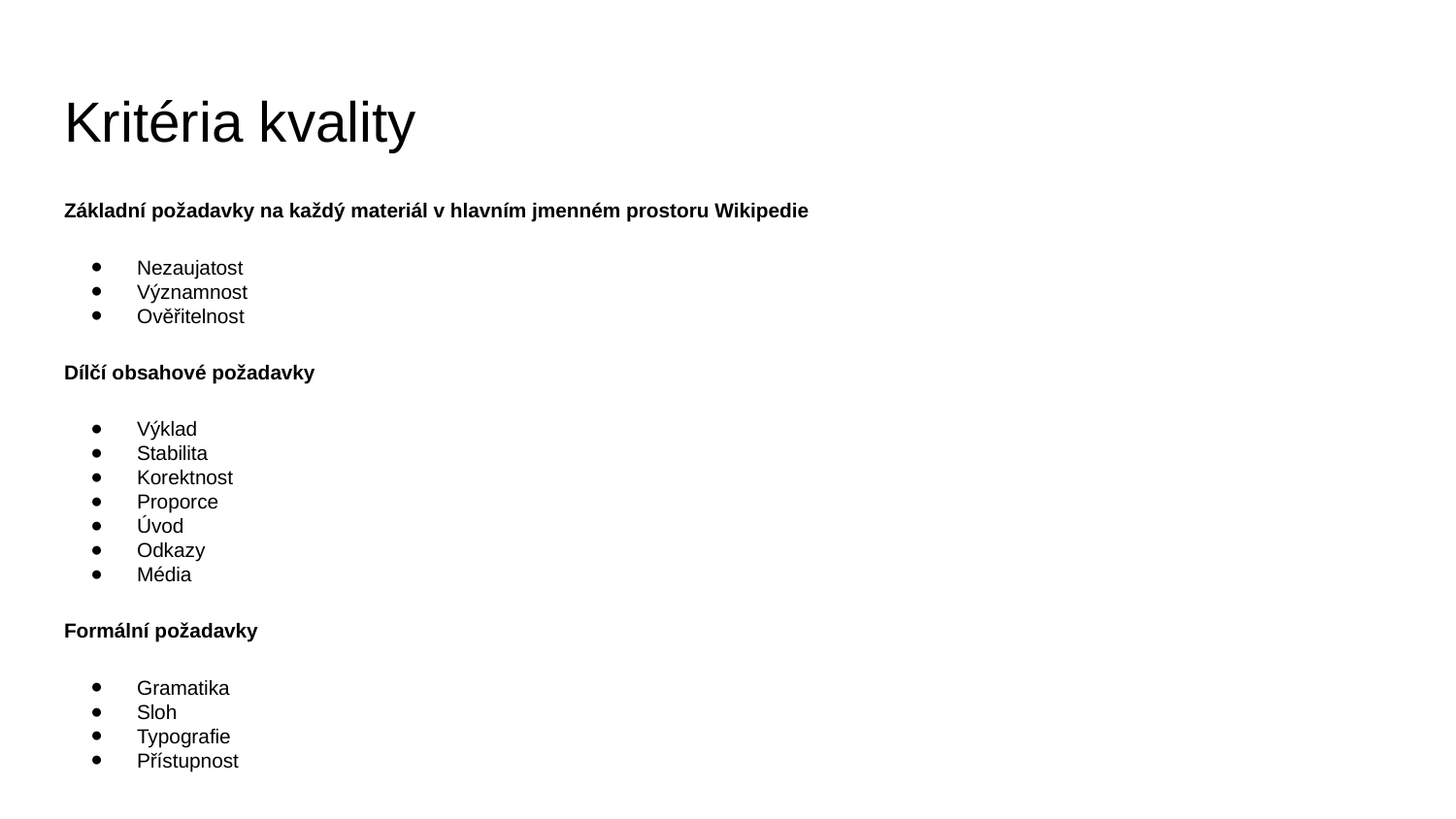

# Kritéria kvality

Základní požadavky na každý materiál v hlavním jmenném prostoru Wikipedie
Nezaujatost
Významnost
Ověřitelnost
Dílčí obsahové požadavky
Výklad
Stabilita
Korektnost
Proporce
Úvod
Odkazy
Média
Formální požadavky
Gramatika
Sloh
Typografie
Přístupnost